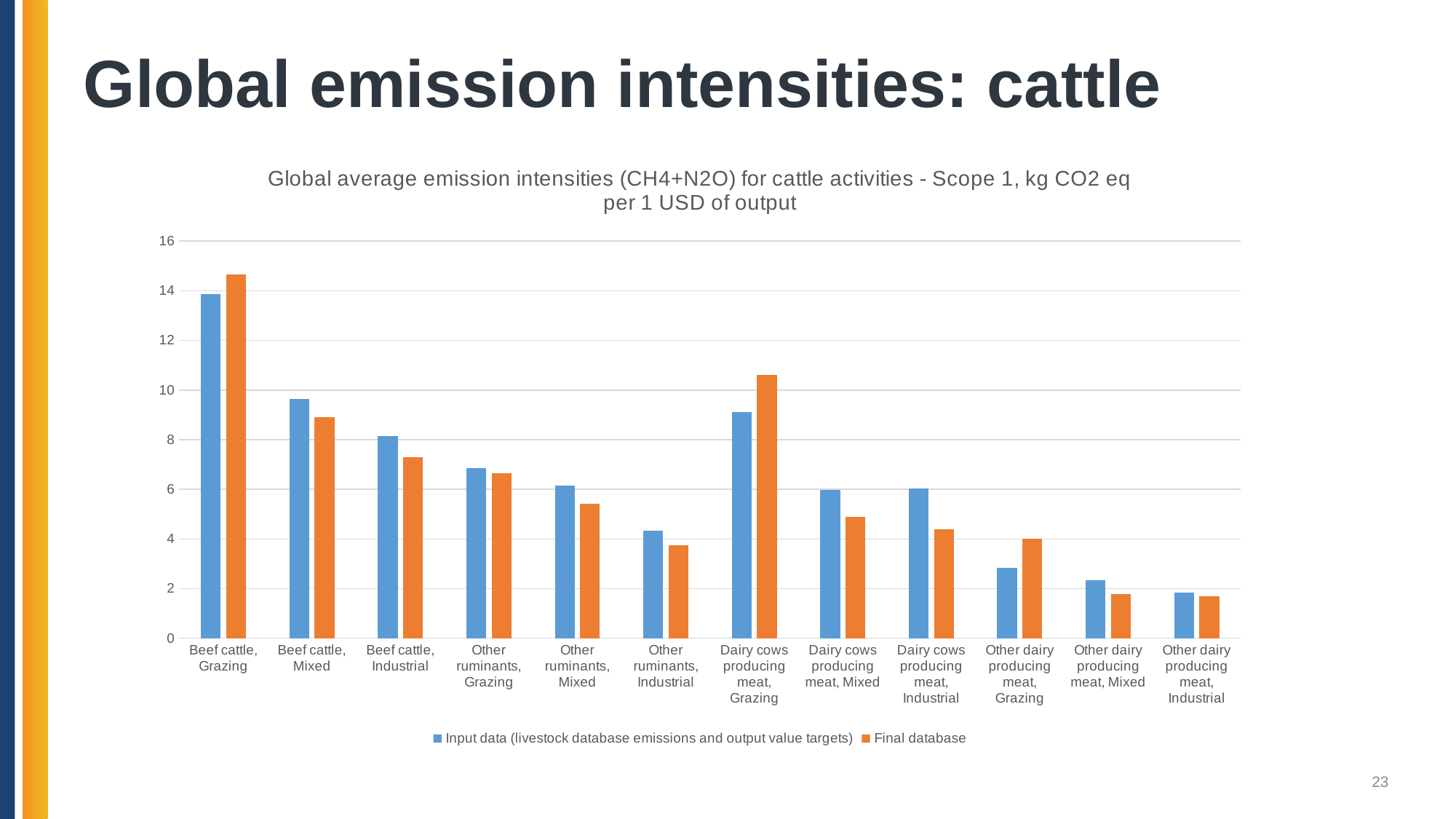

# Global emission intensities: cattle

### Chart: Global average emission intensities (CH4+N2O) for cattle activities - Scope 1, kg CO2 eq per 1 USD of output

| Category | Input data (livestock database emissions and output value targets) | Final database |
|---|---|---|
| Beef cattle, Grazing | 13.86 | 14.64 |
| Beef cattle, Mixed | 9.64 | 8.92 |
| Beef cattle, Industrial | 8.13 | 7.3 |
| Other ruminants, Grazing | 6.86 | 6.65 |
| Other ruminants, Mixed | 6.16 | 5.42 |
| Other ruminants, Industrial | 4.33 | 3.74 |
| Dairy cows producing meat, Grazing | 9.12 | 10.6 |
| Dairy cows producing meat, Mixed | 5.98 | 4.9 |
| Dairy cows producing meat, Industrial | 6.02 | 4.38 |
| Other dairy producing meat, Grazing | 2.85 | 4.01 |
| Other dairy producing meat, Mixed | 2.33 | 1.78 |
| Other dairy producing meat, Industrial | 1.85 | 1.7 |
23